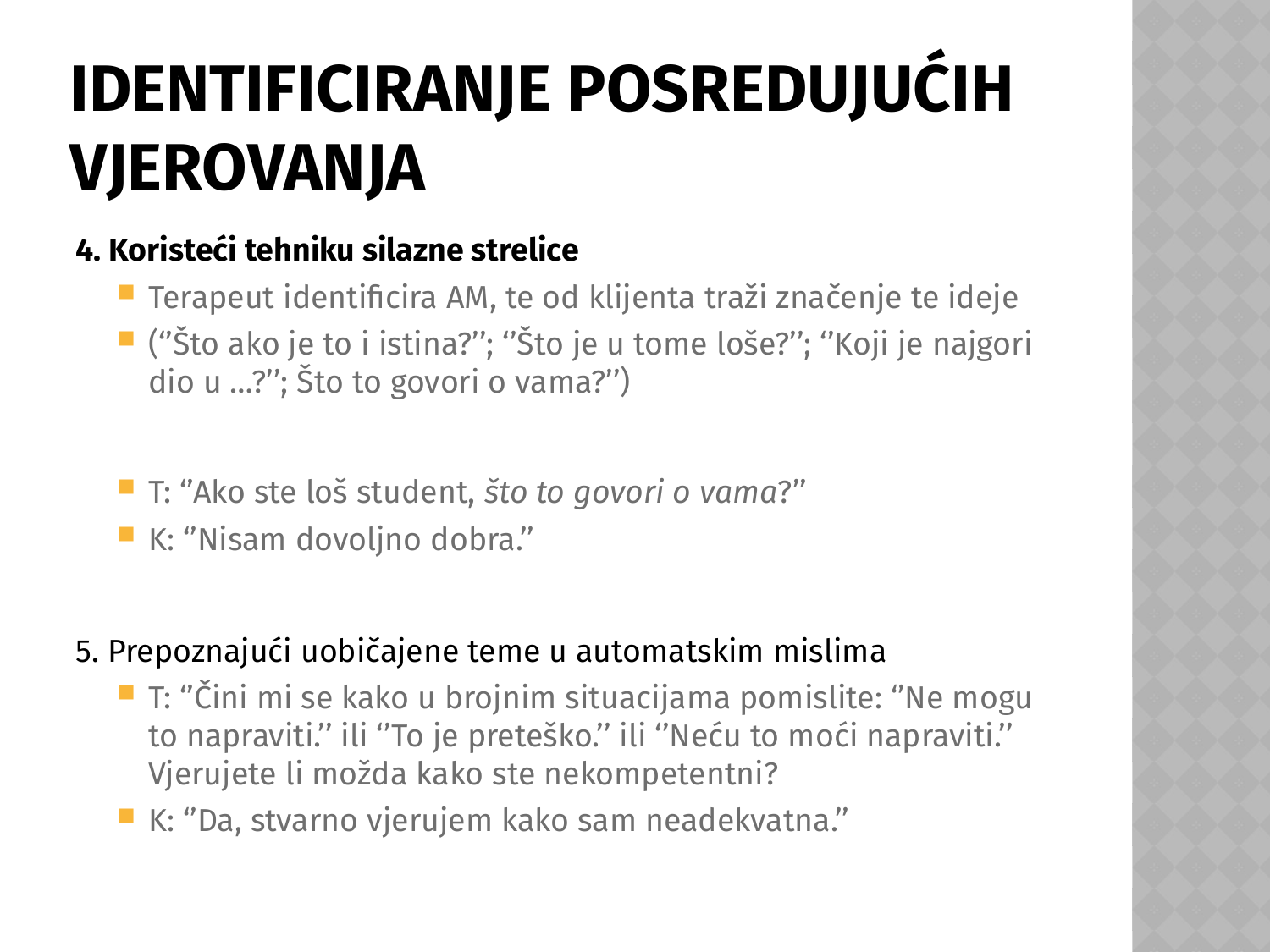

# Identificiranje posredujućih vjerovanja
4. Koristeći tehniku silazne strelice
Terapeut identificira AM, te od klijenta traži značenje te ideje
(‘’Što ako je to i istina?’’; ‘’Što je u tome loše?’’; ‘’Koji je najgori dio u …?’’; Što to govori o vama?’’)

T: ‘’Ako ste loš student, što to govori o vama?’’
K: ‘’Nisam dovoljno dobra.’’

5. Prepoznajući uobičajene teme u automatskim mislima
T: ‘’Čini mi se kako u brojnim situacijama pomislite: ‘’Ne mogu to napraviti.’’ ili ‘’To je preteško.’’ ili ‘’Neću to moći napraviti.’’ Vjerujete li možda kako ste nekompetentni?
K: ‘’Da, stvarno vjerujem kako sam neadekvatna.’’